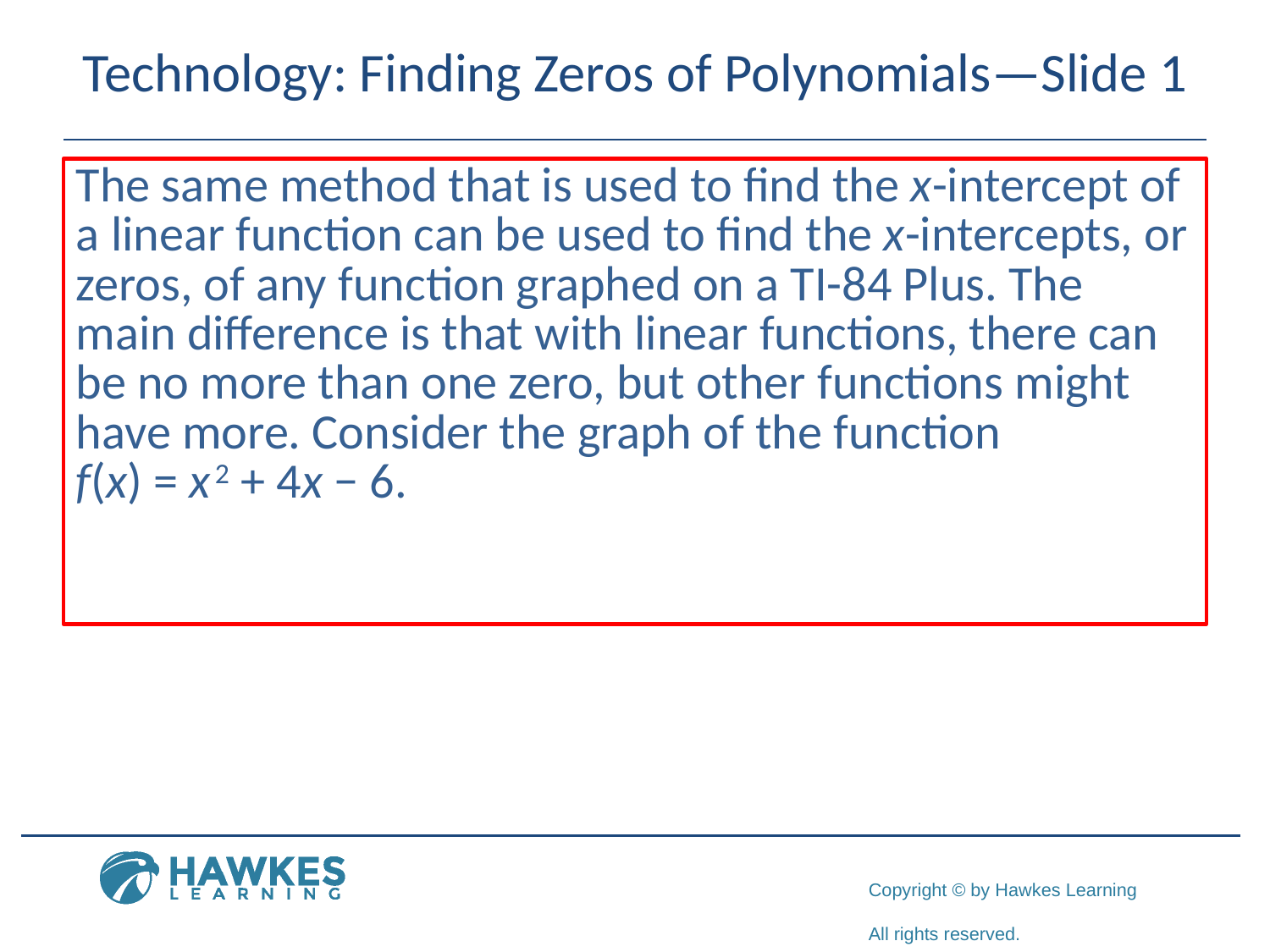

# Technology: Finding Zeros of Polynomials—Slide 1
The same method that is used to find the x-intercept of a linear function can be used to find the x-intercepts, or zeros, of any function graphed on a TI-84 Plus. The main difference is that with linear functions, there can be no more than one zero, but other functions might have more. Consider the graph of the function            f(x) = x 2 + 4x − 6.